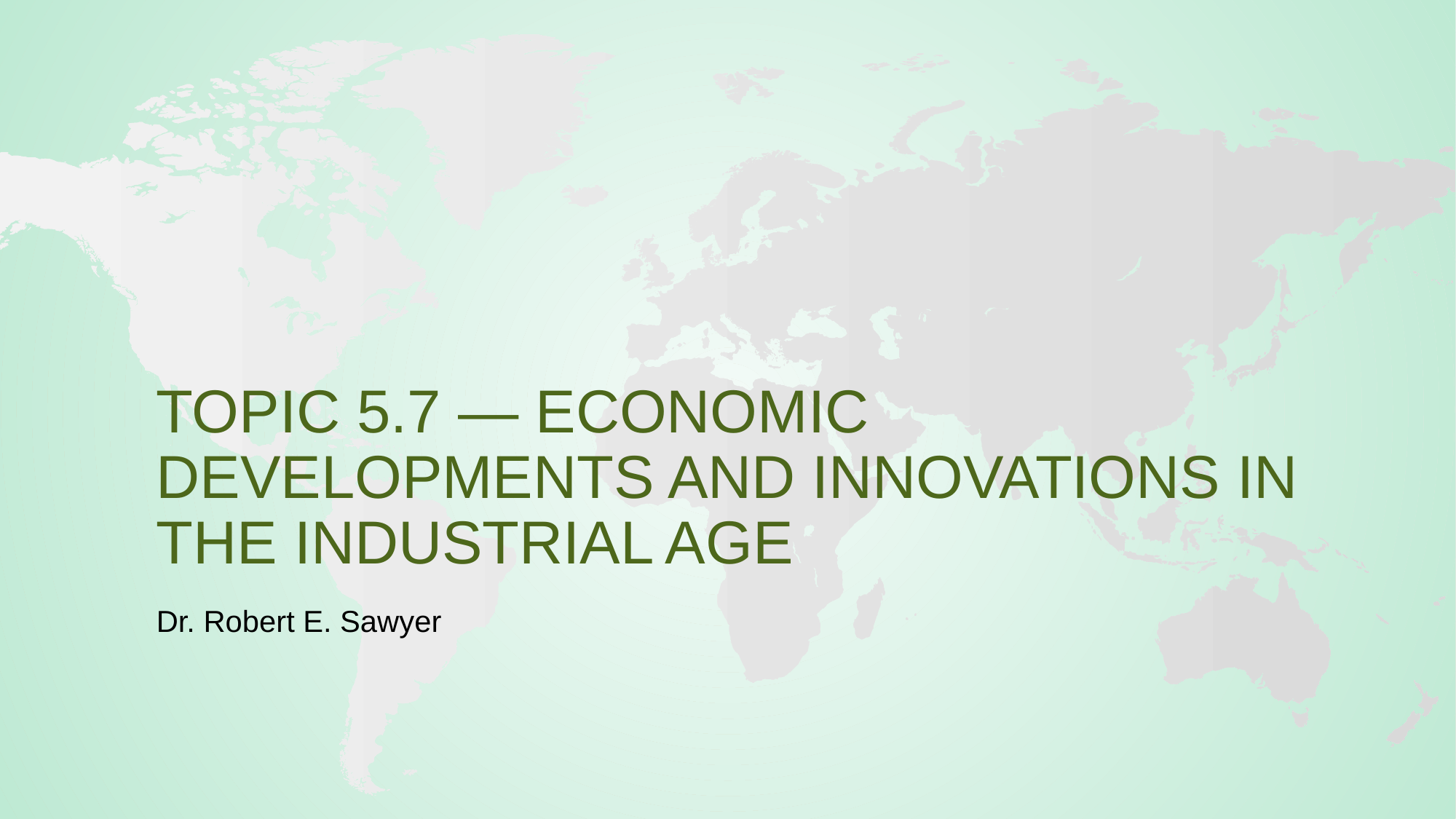

# Topic 5.7 — Economic Developments and Innovations in the Industrial Age
Dr. Robert E. Sawyer